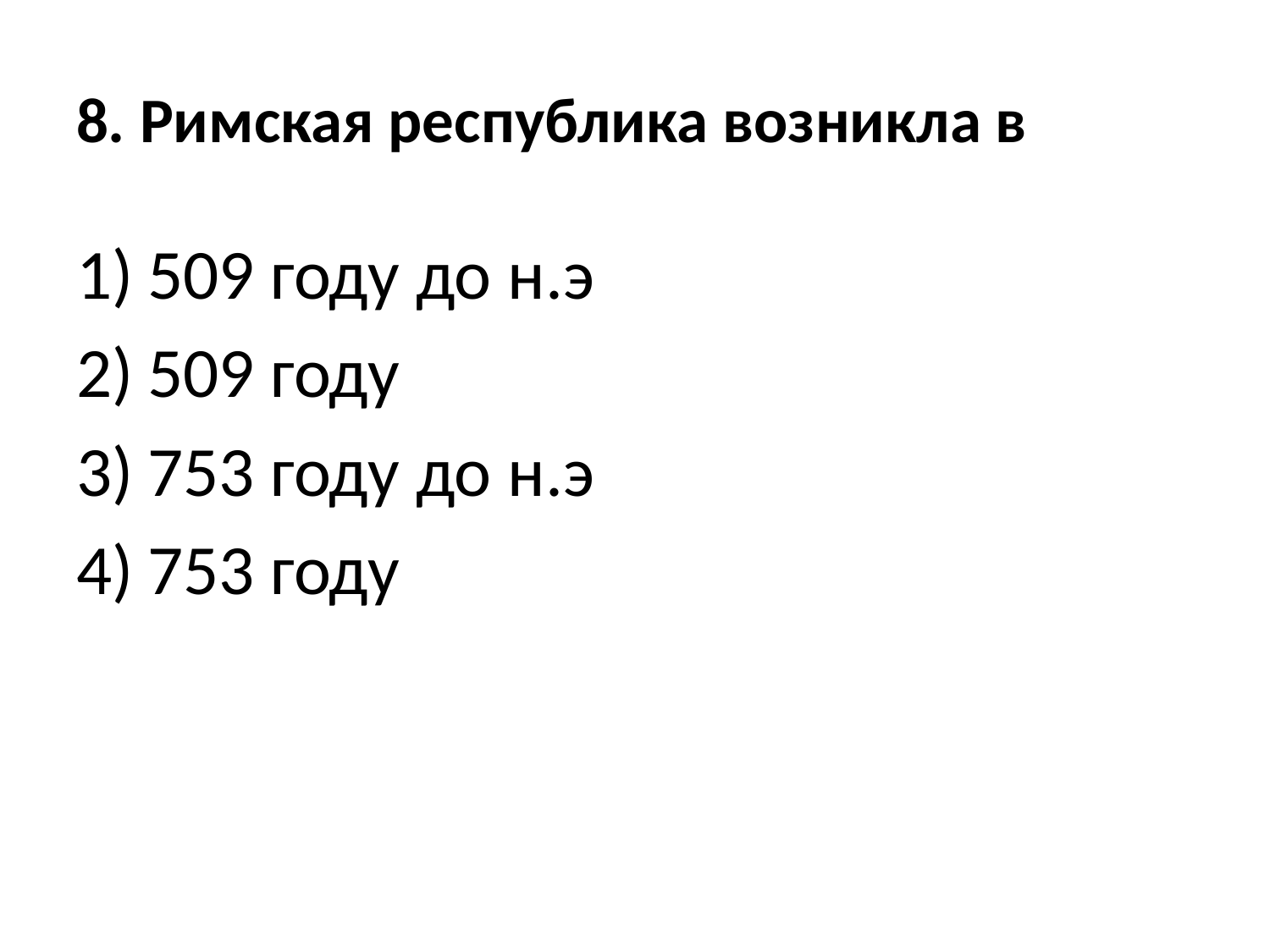

# 8. Римская республика возникла в
509 году до н.э
509 году
753 году до н.э
753 году